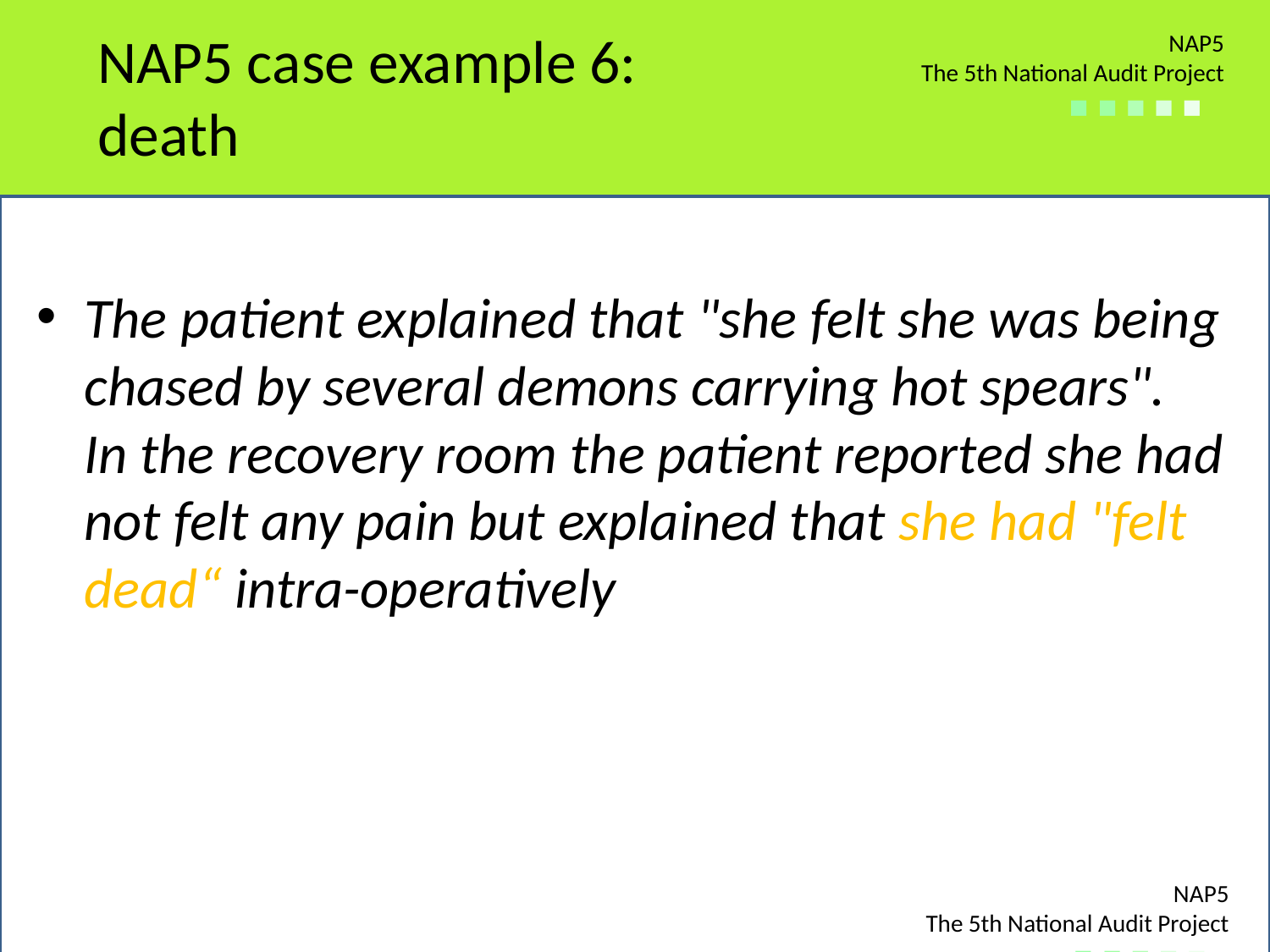

# NAP5 case example 6: death
The patient explained that "she felt she was being chased by several demons carrying hot spears".
In the recovery room the patient reported she had not felt any pain but explained that she had "felt dead“ intra-operatively